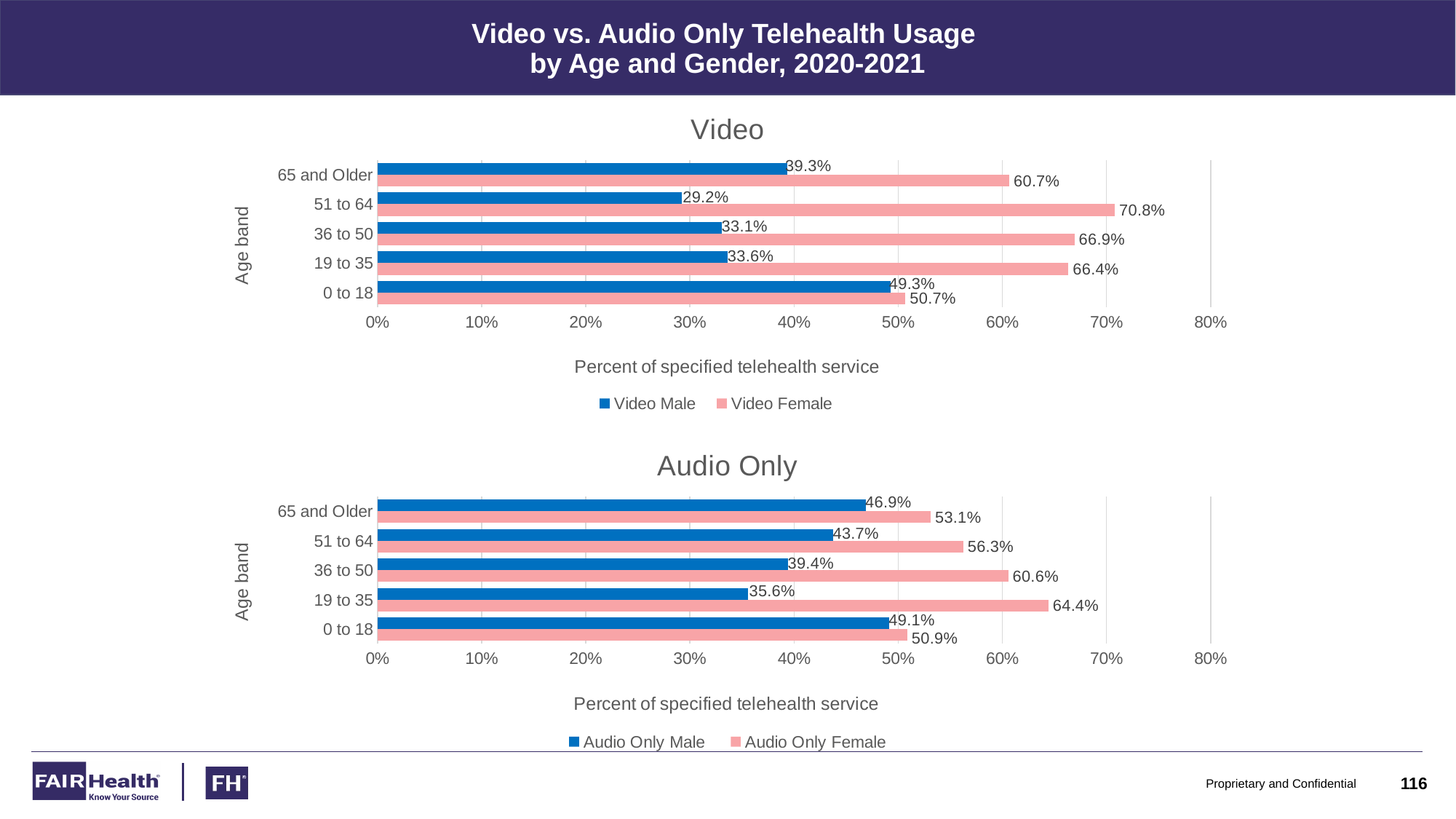

# Video vs. Audio Only Telehealth Usage by Age and Gender, 2020-2021

### Chart: Video

| Category | Video | Video |
|---|---|---|
| 0 to 18 | 0.5069891802958929 | 0.49301081970410715 |
| 19 to 35 | 0.6635371135574892 | 0.3364628864425108 |
| 36 to 50 | 0.6693838614142927 | 0.33061613858570726 |
| 51 to 64 | 0.7081048333155257 | 0.29189516668447435 |
| 65 and Older | 0.6067670100113995 | 0.3932329899886005 |

### Chart: Audio Only

| Category | Audio Only | Audio Only |
|---|---|---|
| 0 to 18 | 0.5087626833389749 | 0.4912373166610251 |
| 19 to 35 | 0.6442860265876913 | 0.3557139734123087 |
| 36 to 50 | 0.6057443722216443 | 0.39425562777835566 |
| 51 to 64 | 0.5625630029971174 | 0.4374369970028826 |
| 65 and Older | 0.531325355916682 | 0.4686746440833181 |
Proprietary and Confidential
116